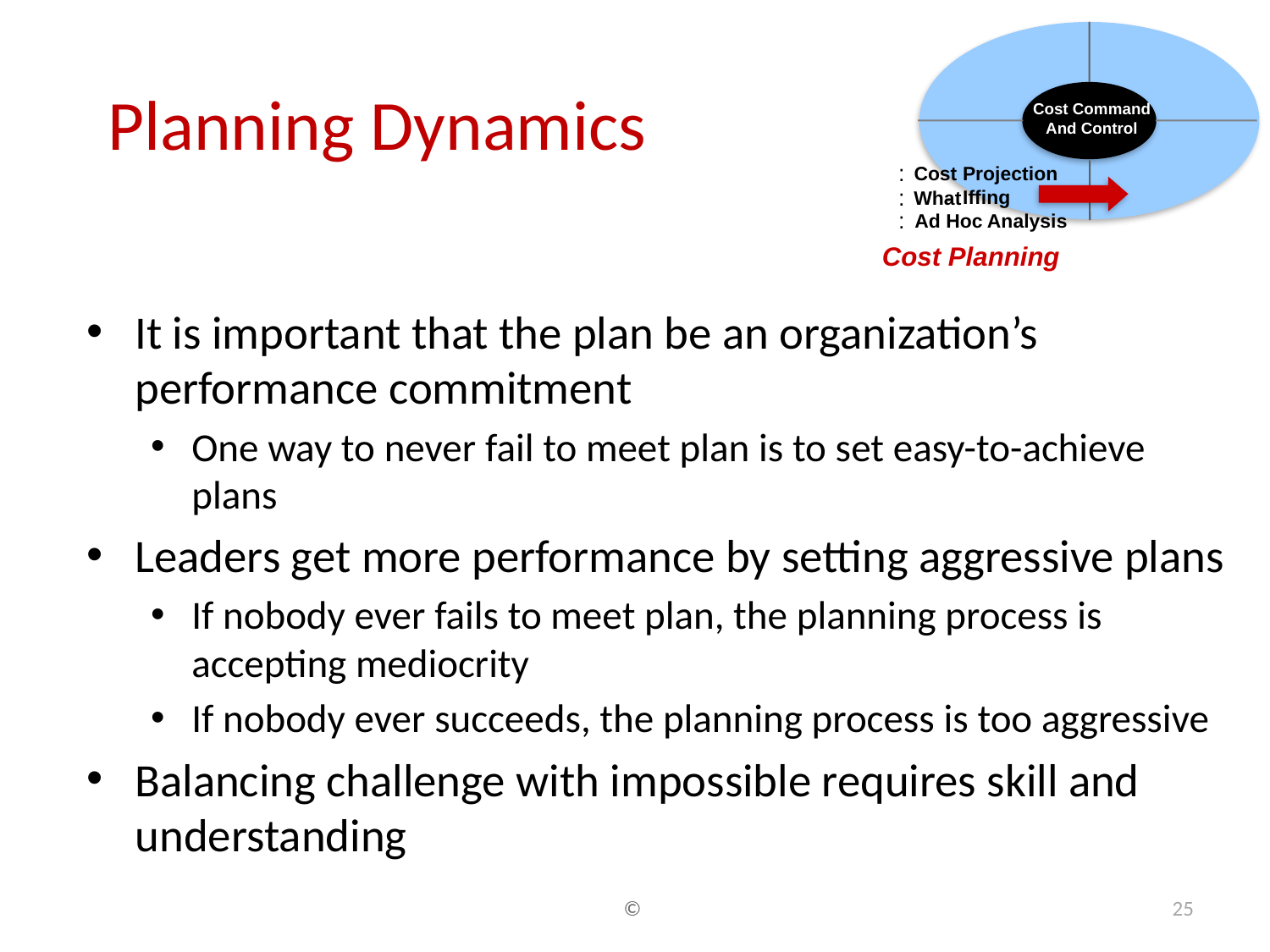

Cost Command
And Control

:

 Cost Projection

:

Iffing
 What
-
:

 Ad Hoc Analysis

Cost Planning
# Planning Dynamics
It is important that the plan be an organization’s performance commitment
One way to never fail to meet plan is to set easy-to-achieve plans
Leaders get more performance by setting aggressive plans
If nobody ever fails to meet plan, the planning process is accepting mediocrity
If nobody ever succeeds, the planning process is too aggressive
Balancing challenge with impossible requires skill and understanding
©
25